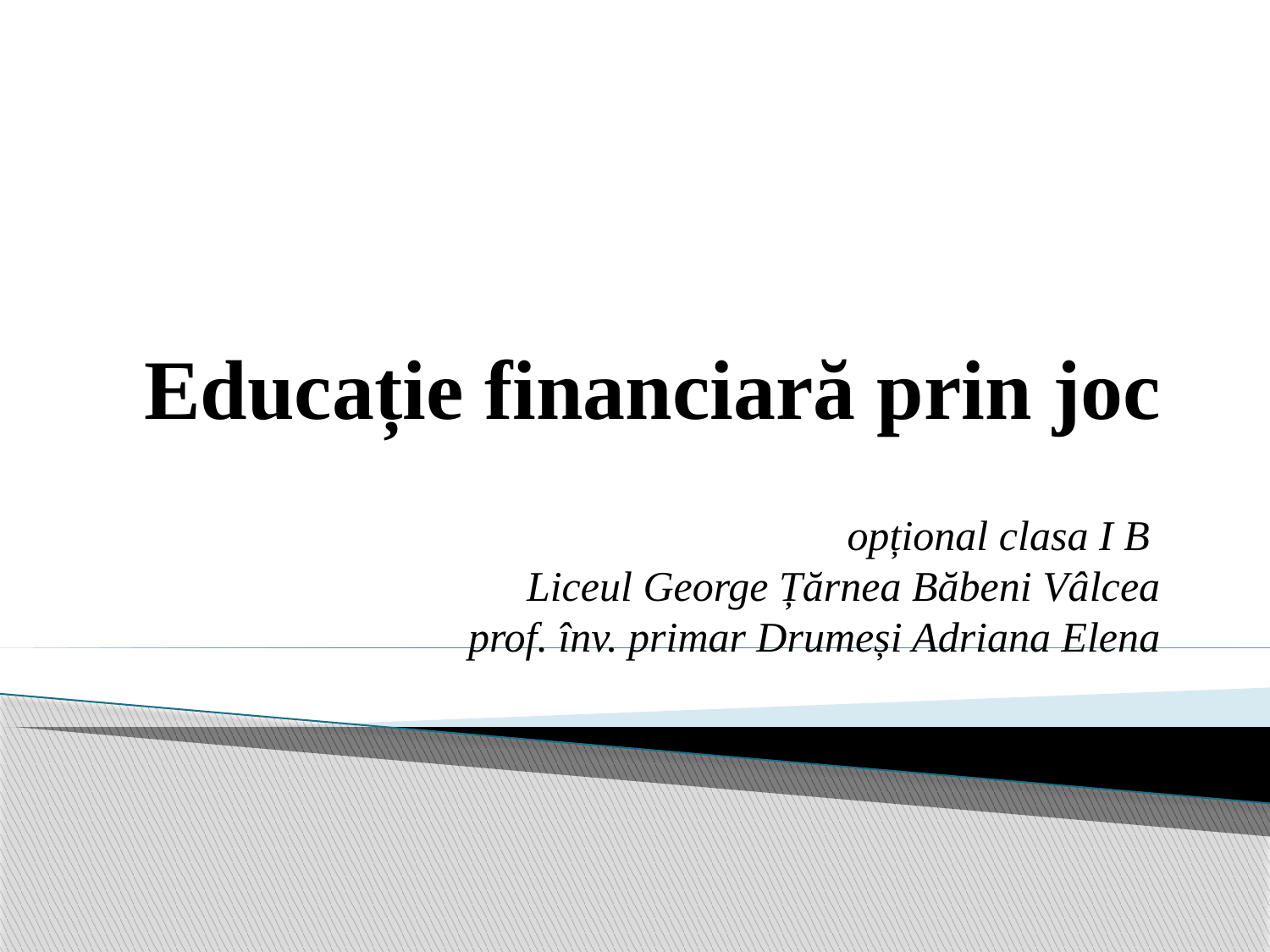

# Educație financiară prin joc
opțional clasa I B
Liceul George Țărnea Băbeni Vâlcea
prof. înv. primar Drumeși Adriana Elena